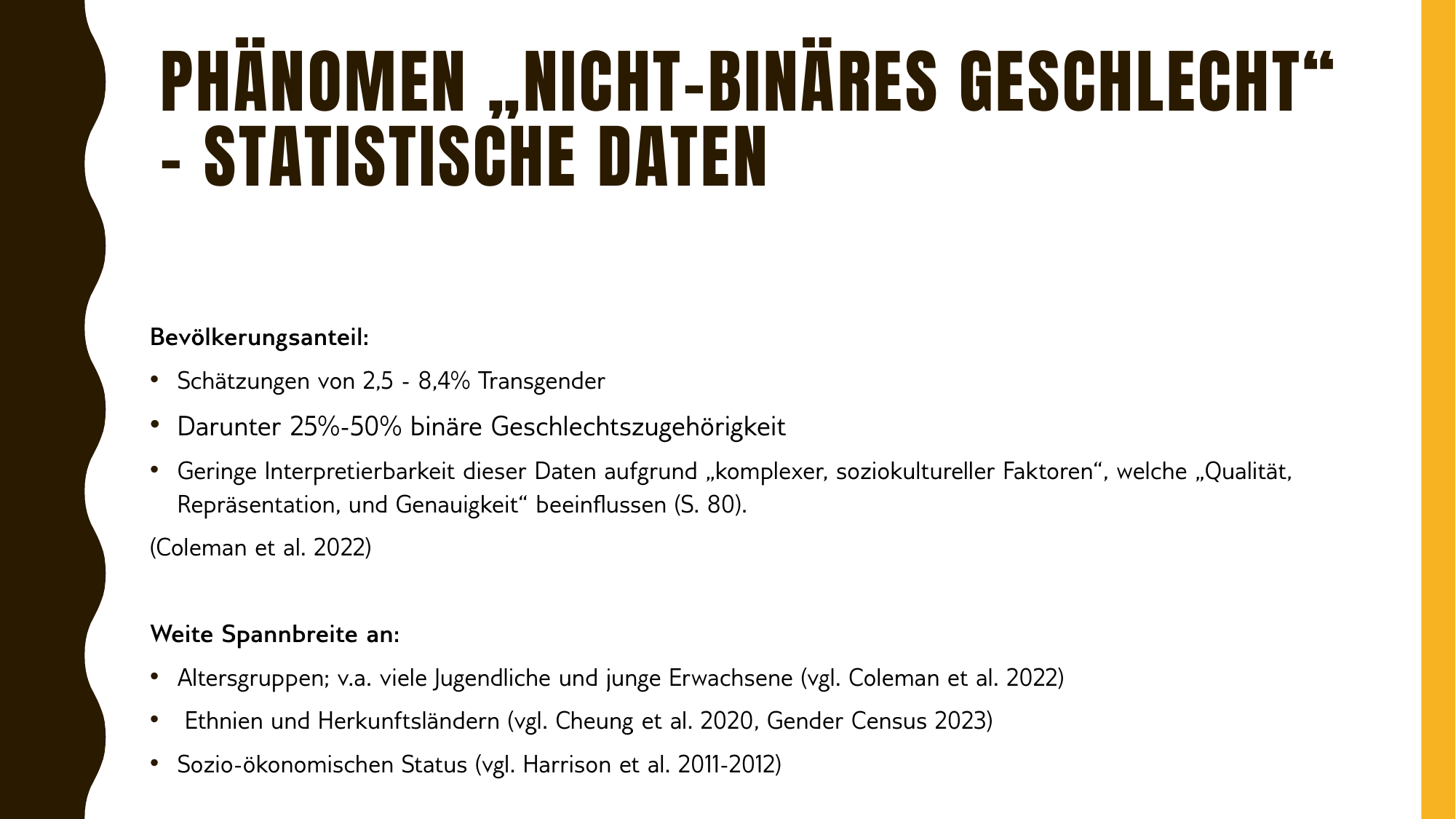

# Phänomen „Nicht-binäres Geschlecht“ - Statistische Daten
Bevölkerungsanteil:
Schätzungen von 2,5 - 8,4% Transgender
Darunter 25%-50% binäre Geschlechtszugehörigkeit
Geringe Interpretierbarkeit dieser Daten aufgrund „komplexer, soziokultureller Faktoren“, welche „Qualität, Repräsentation, und Genauigkeit“ beeinflussen (S. 80).
(Coleman et al. 2022)

Weite Spannbreite an:
Altersgruppen; v.a. viele Jugendliche und junge Erwachsene (vgl. Coleman et al. 2022)
 Ethnien und Herkunftsländern (vgl. Cheung et al. 2020, Gender Census 2023)
Sozio-ökonomischen Status (vgl. Harrison et al. 2011-2012)